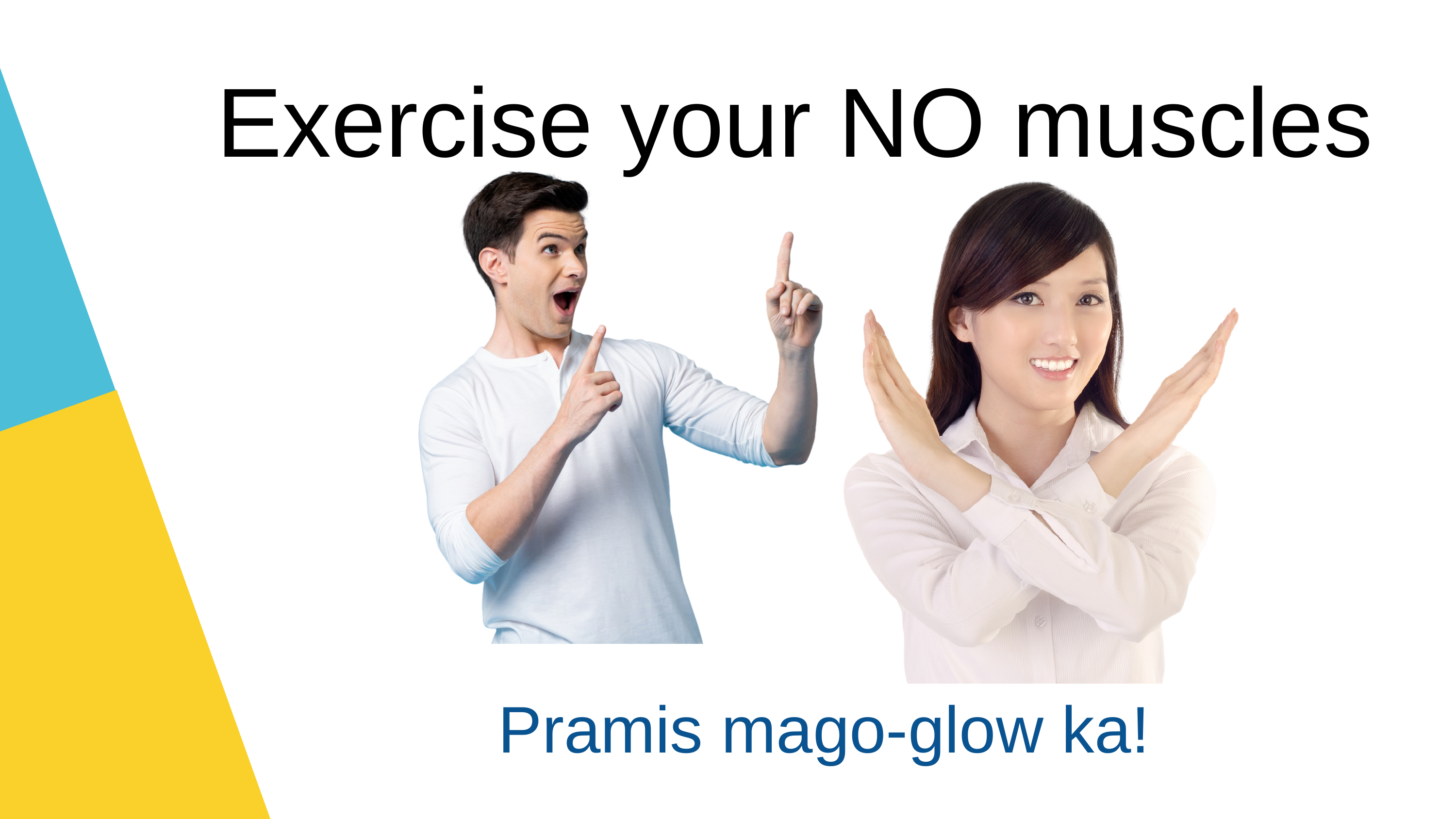

Exercise your NO muscles

Pramis mago-glow ka!